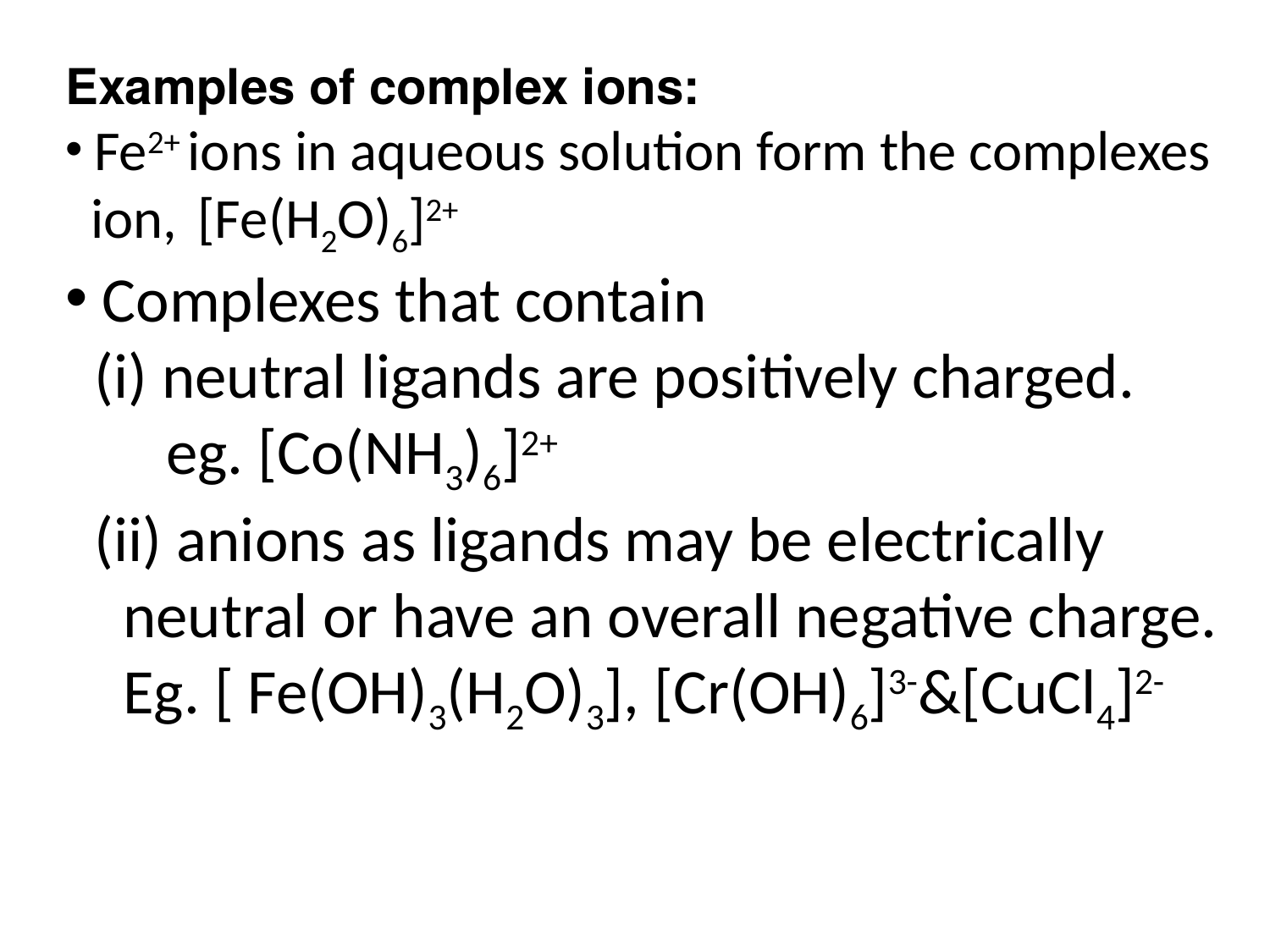

Examples of complex ions:
 Fe2+ ions in aqueous solution form the complexes
  ion,  [Fe(H2O)6]2+
 Complexes that contain
  (i) neutral ligands are positively charged.
       eg. [Co(NH3)6]2+
  (ii) anions as ligands may be electrically
    neutral or have an overall negative charge.
    Eg. [ Fe(OH)3(H2O)3], [Cr(OH)6]3-&[CuCl4]2-